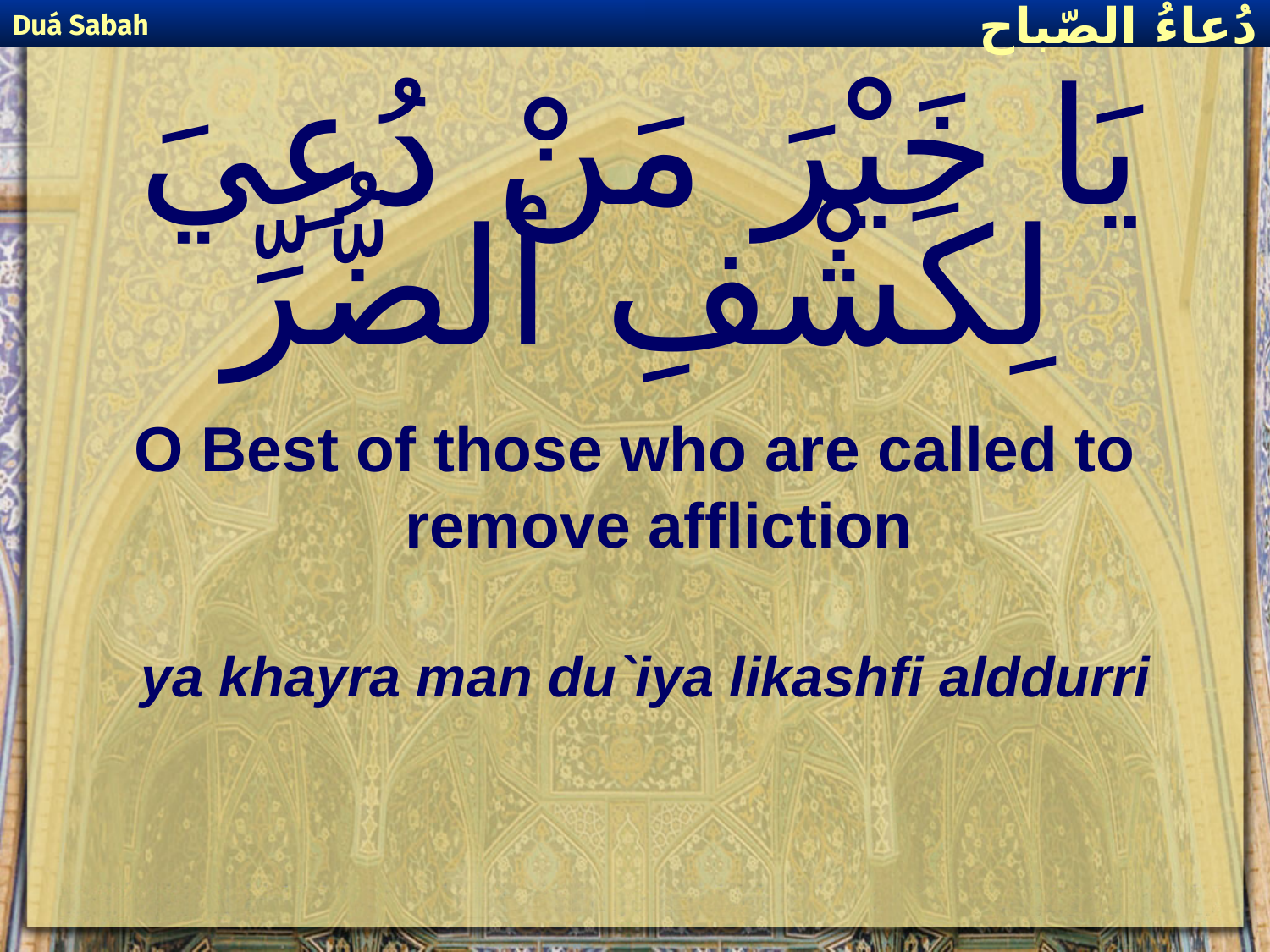

Duá Sabah
دُعاءُ الصّباح
# يَا خَيْرَ مَنْ دُعِيَ لِكَشْفِ ٱلضُّرِّ
O Best of those who are called to remove affliction
ya khayra man du`iya likashfi alddurri